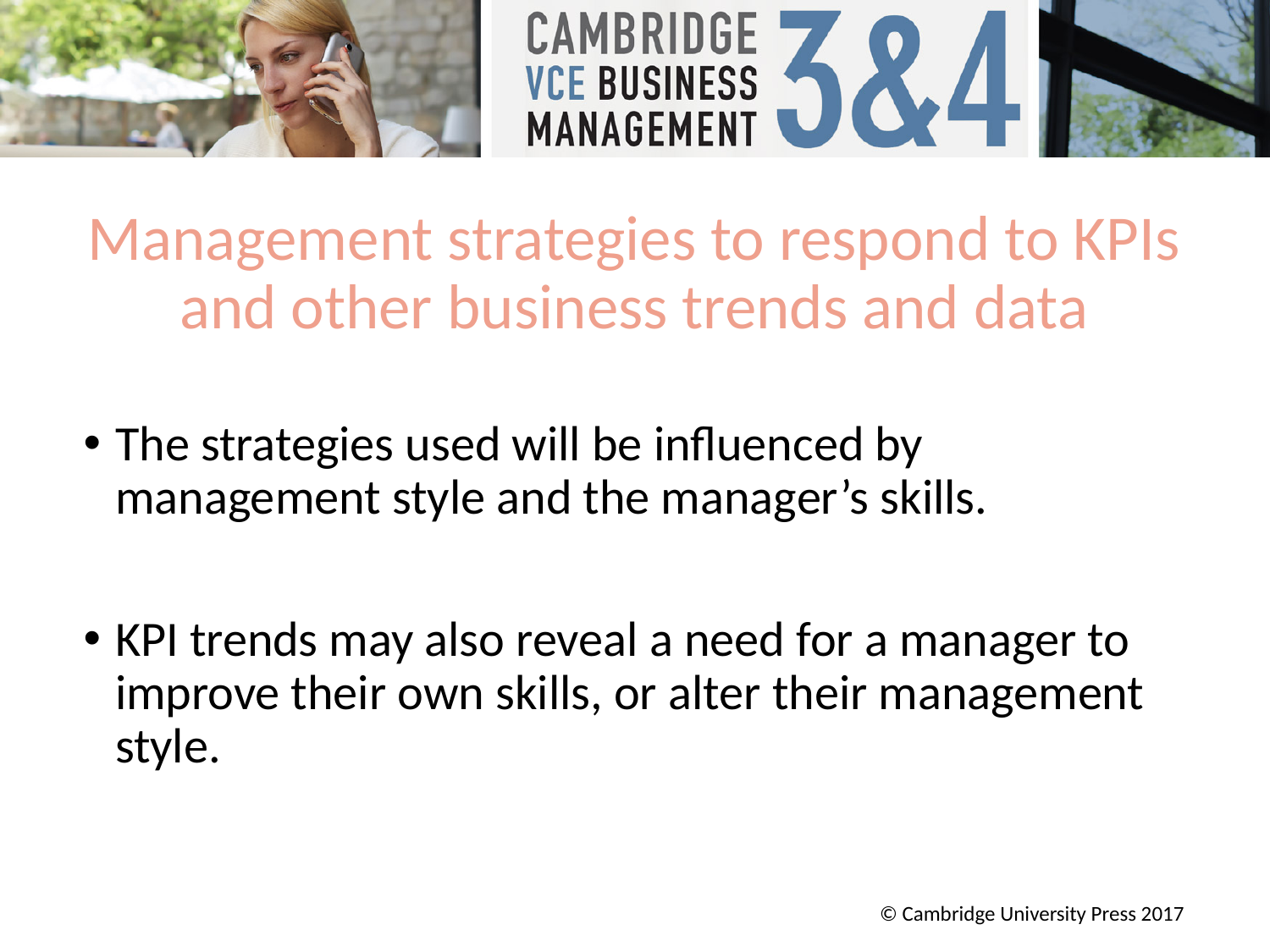

# Management strategies to respond to KPIs and other business trends and data
The strategies used will be influenced by management style and the manager’s skills.

KPI trends may also reveal a need for a manager to improve their own skills, or alter their management style.